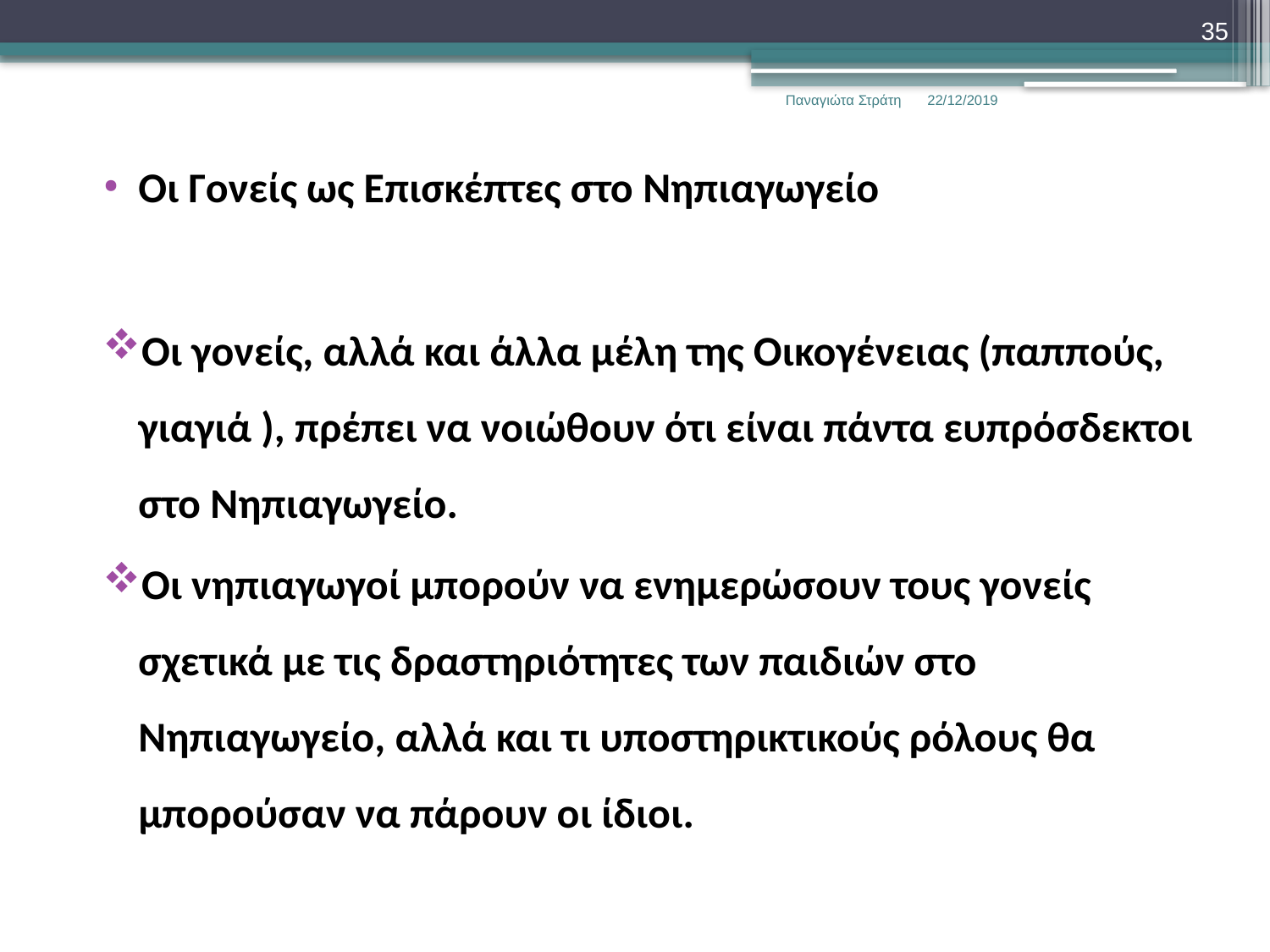

35
Παναγιώτα Στράτη
22/12/2019
Οι Γονείς ως Επισκέπτες στο Νηπιαγωγείο

Οι γονείς, αλλά και άλλα μέλη της Οικογένειας (παππούς, γιαγιά ), πρέπει να νοιώθουν ότι είναι πάντα ευπρόσδεκτοι στο Νηπιαγωγείο.
Οι νηπιαγωγοί μπορούν να ενημερώσουν τους γονείς σχετικά με τις δραστηριότητες των παιδιών στο Νηπιαγωγείο, αλλά και τι υποστηρικτικούς ρόλους θα μπορούσαν να πάρουν οι ίδιοι.